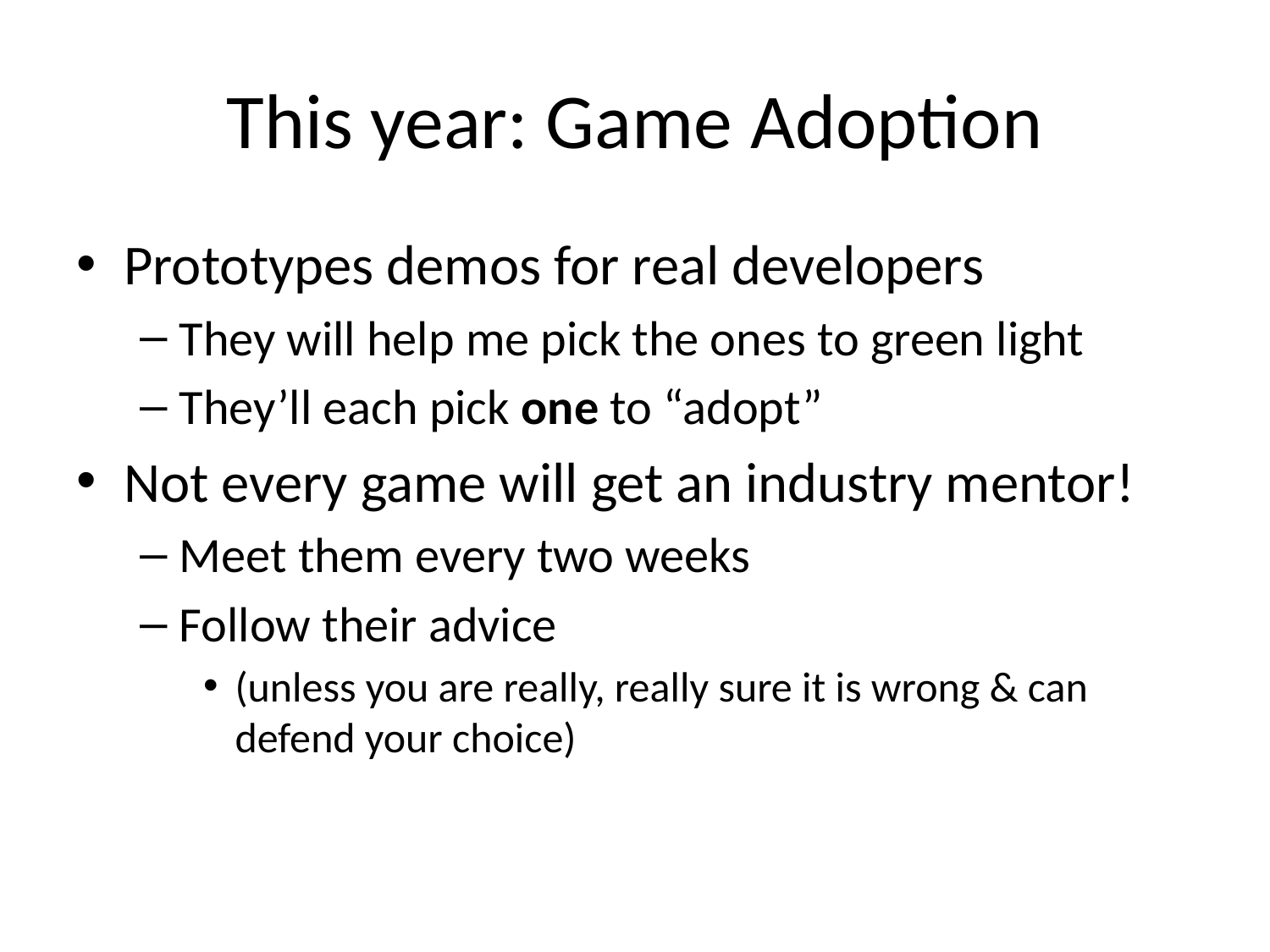

# This year: Game Adoption
Prototypes demos for real developers
They will help me pick the ones to green light
They’ll each pick one to “adopt”
Not every game will get an industry mentor!
Meet them every two weeks
Follow their advice
(unless you are really, really sure it is wrong & can defend your choice)